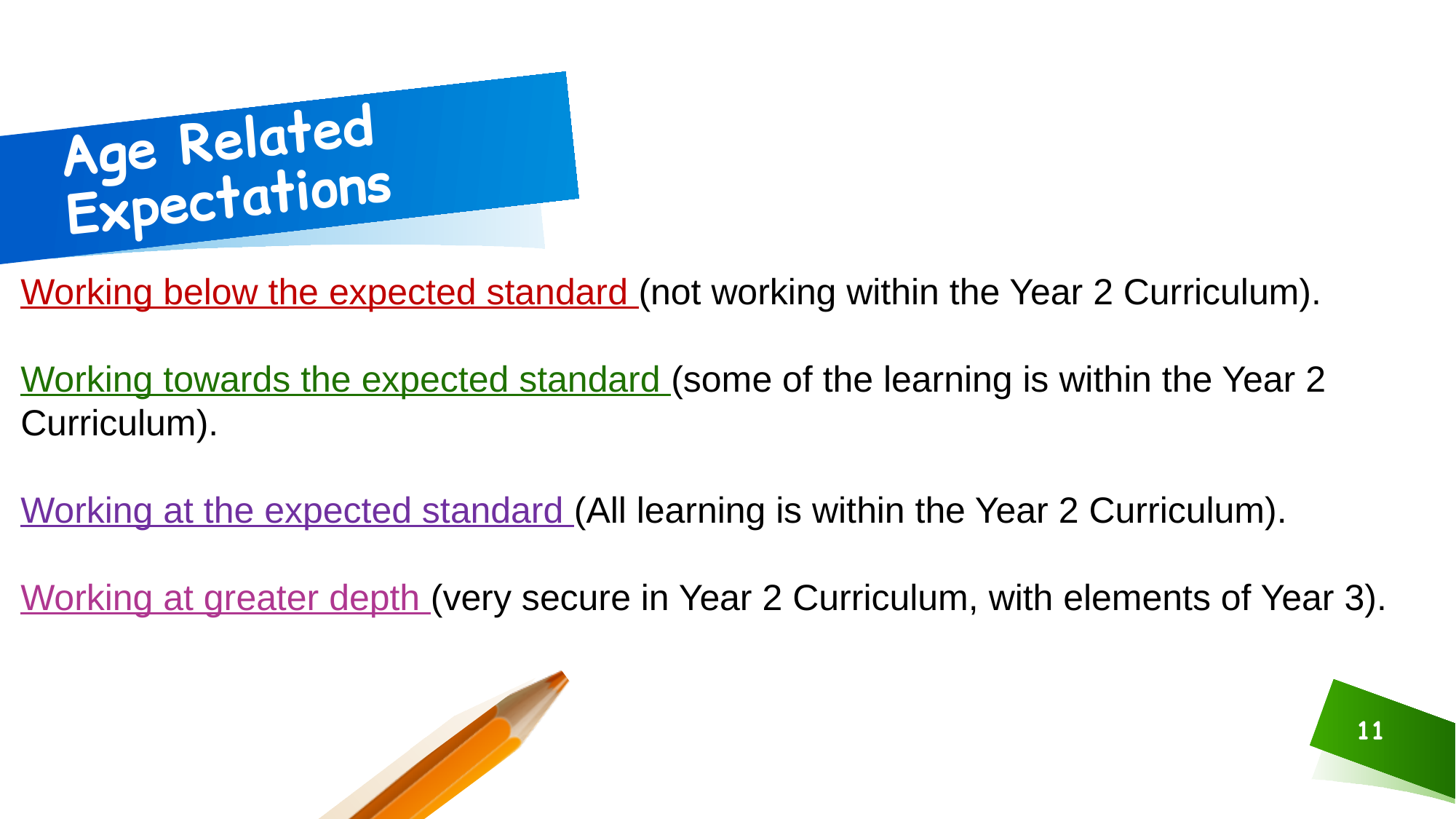

# Age Related Expectations
Working below the expected standard (not working within the Year 2 Curriculum).

Working towards the expected standard (some of the learning is within the Year 2 Curriculum).

Working at the expected standard (All learning is within the Year 2 Curriculum).

Working at greater depth (very secure in Year 2 Curriculum, with elements of Year 3).
11